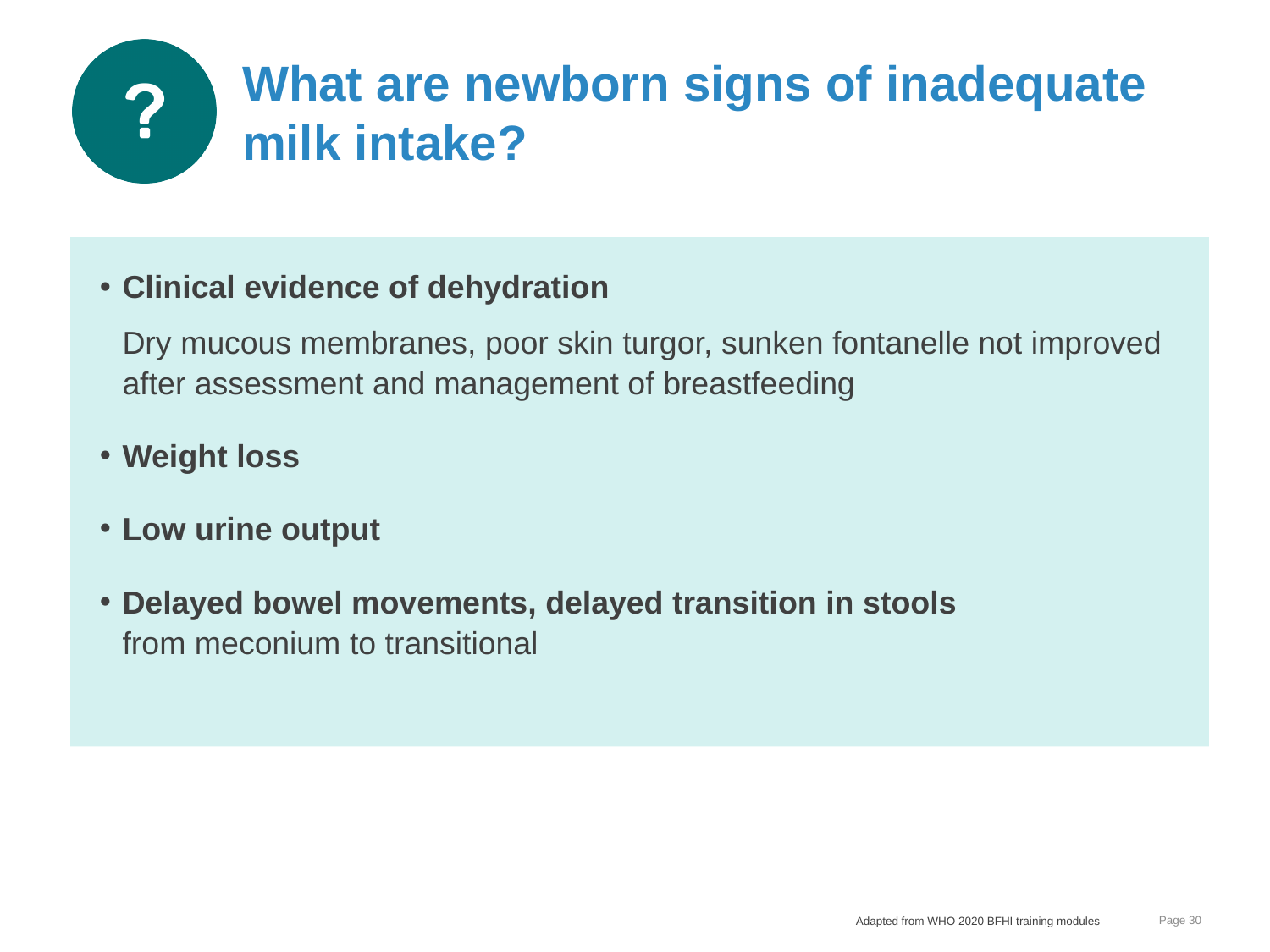

# What are newborn signs of inadequate milk intake?

Clinical evidence of dehydration
Dry mucous membranes, poor skin turgor, sunken fontanelle not improved after assessment and management of breastfeeding
Weight loss
Low urine output
Delayed bowel movements, delayed transition in stools
from meconium to transitional
Adapted from WHO 2020 BFHI training modules